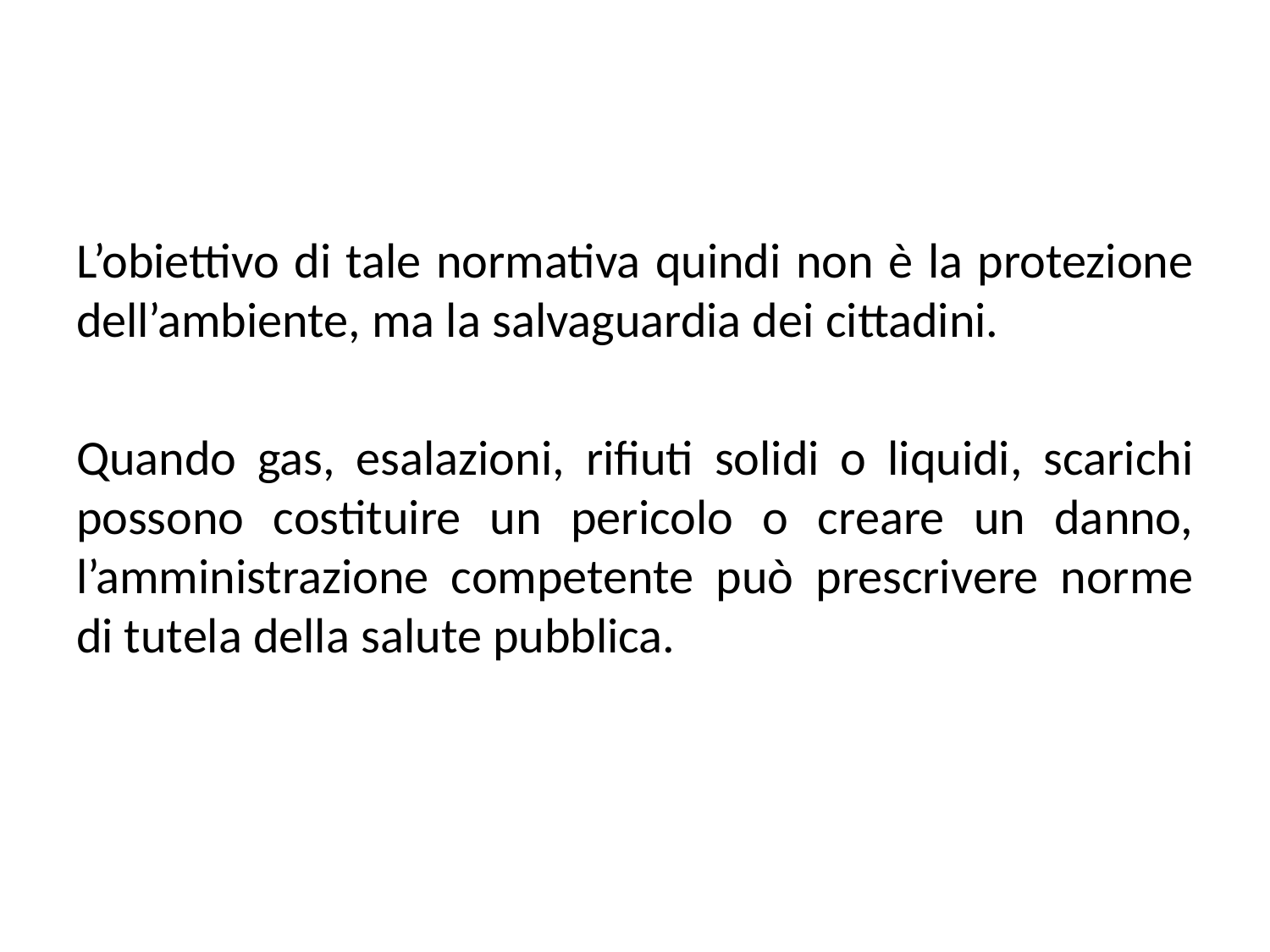

#
L’obiettivo di tale normativa quindi non è la protezione dell’ambiente, ma la salvaguardia dei cittadini.

Quando gas, esalazioni, rifiuti solidi o liquidi, scarichi possono costituire un pericolo o creare un danno, l’amministrazione competente può prescrivere norme di tutela della salute pubblica.